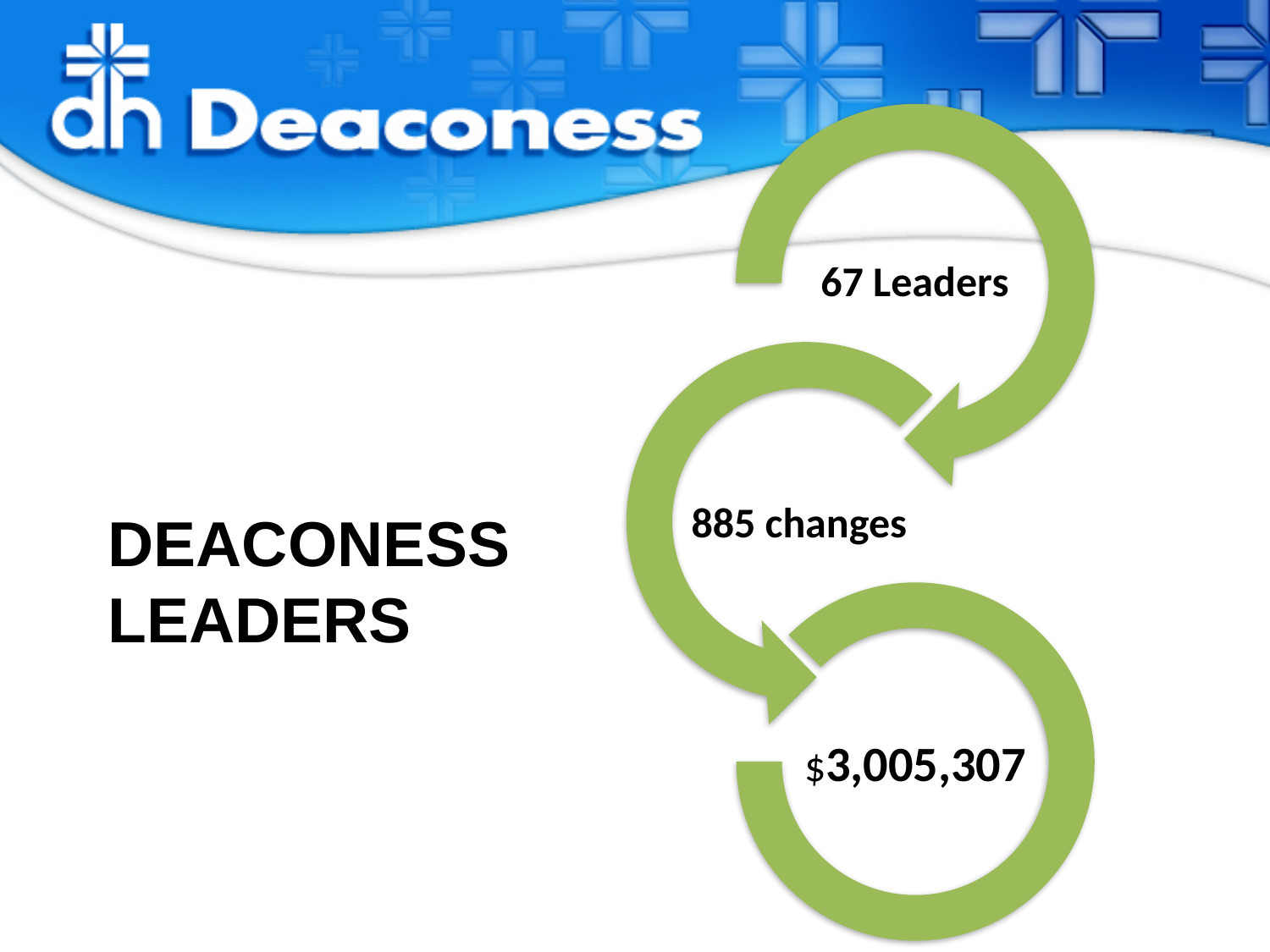

67 Leaders
885 changes
$3,005,307
# Deaconess Leaders